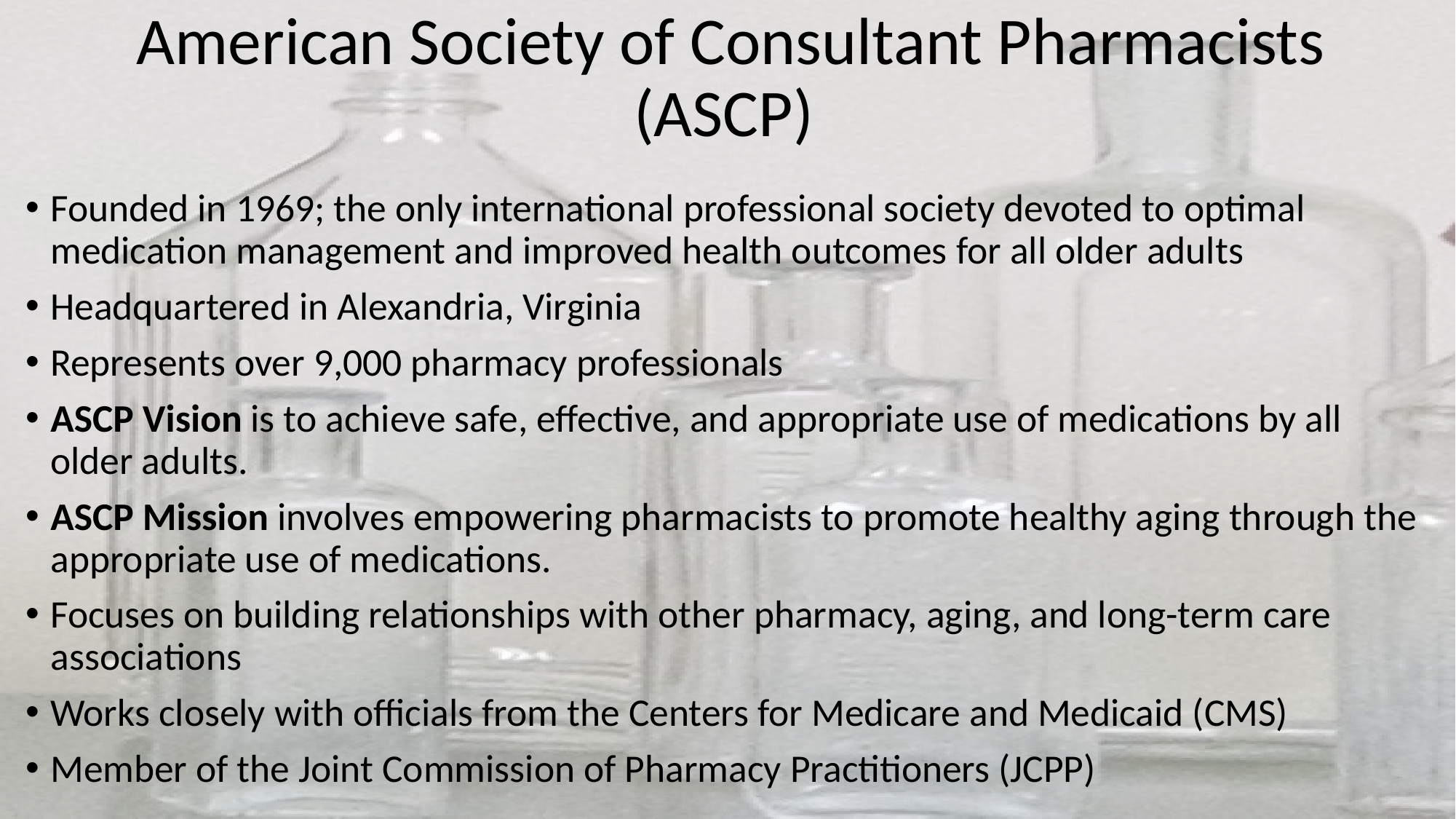

# American Society of Consultant Pharmacists (ASCP)
Founded in 1969; the only international professional society devoted to optimal medication management and improved health outcomes for all older adults
Headquartered in Alexandria, Virginia
Represents over 9,000 pharmacy professionals
ASCP Vision is to achieve safe, effective, and appropriate use of medications by all older adults.
ASCP Mission involves empowering pharmacists to promote healthy aging through the appropriate use of medications.
Focuses on building relationships with other pharmacy, aging, and long-term care associations
Works closely with officials from the Centers for Medicare and Medicaid (CMS)
Member of the Joint Commission of Pharmacy Practitioners (JCPP)